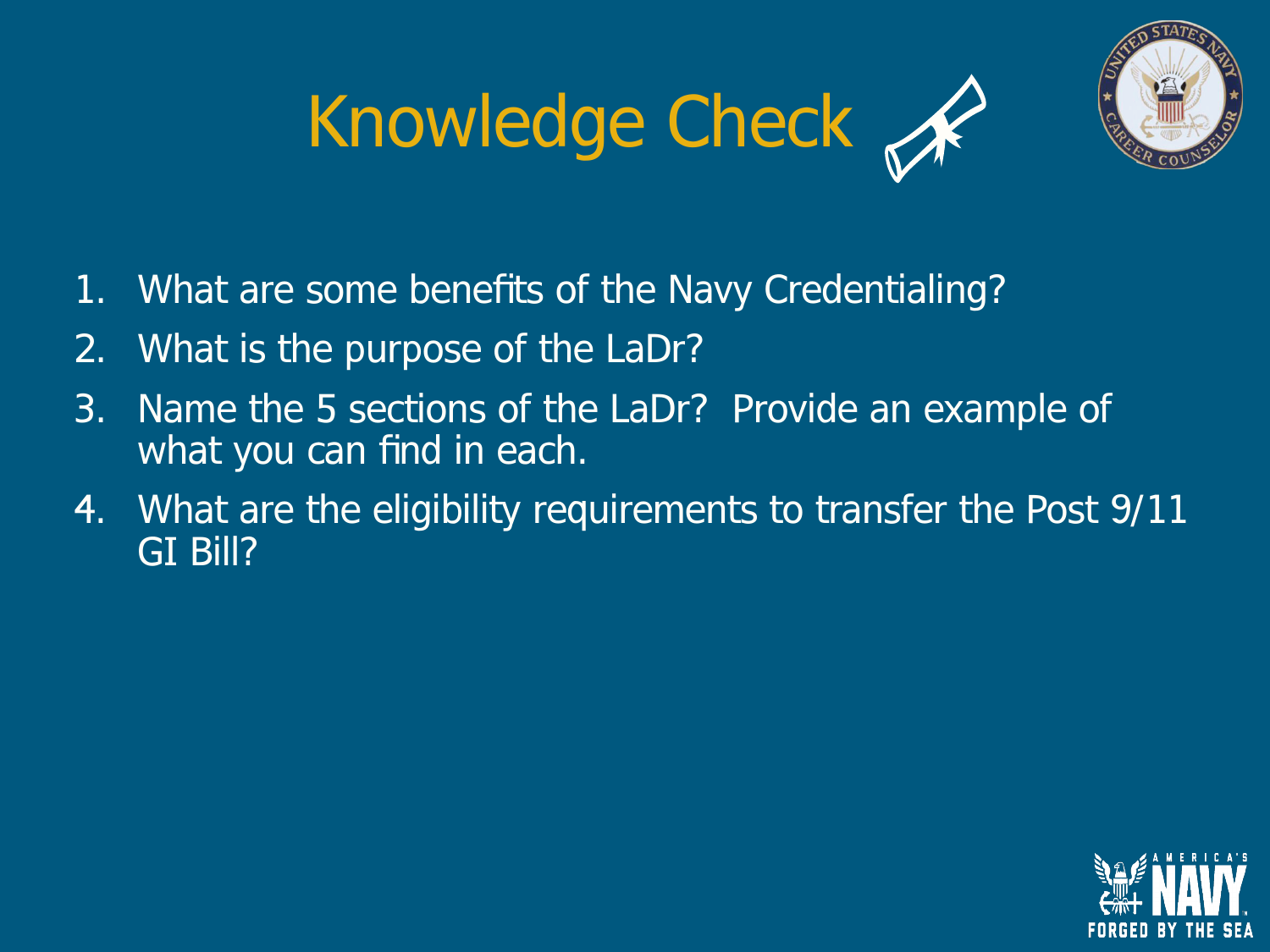

# Knowledge Check

What are some benefits of the Navy Credentialing?
What is the purpose of the LaDr?
Name the 5 sections of the LaDr?  Provide an example of what you can find in each.
What are the eligibility requirements to transfer the Post 9/11 GI Bill?